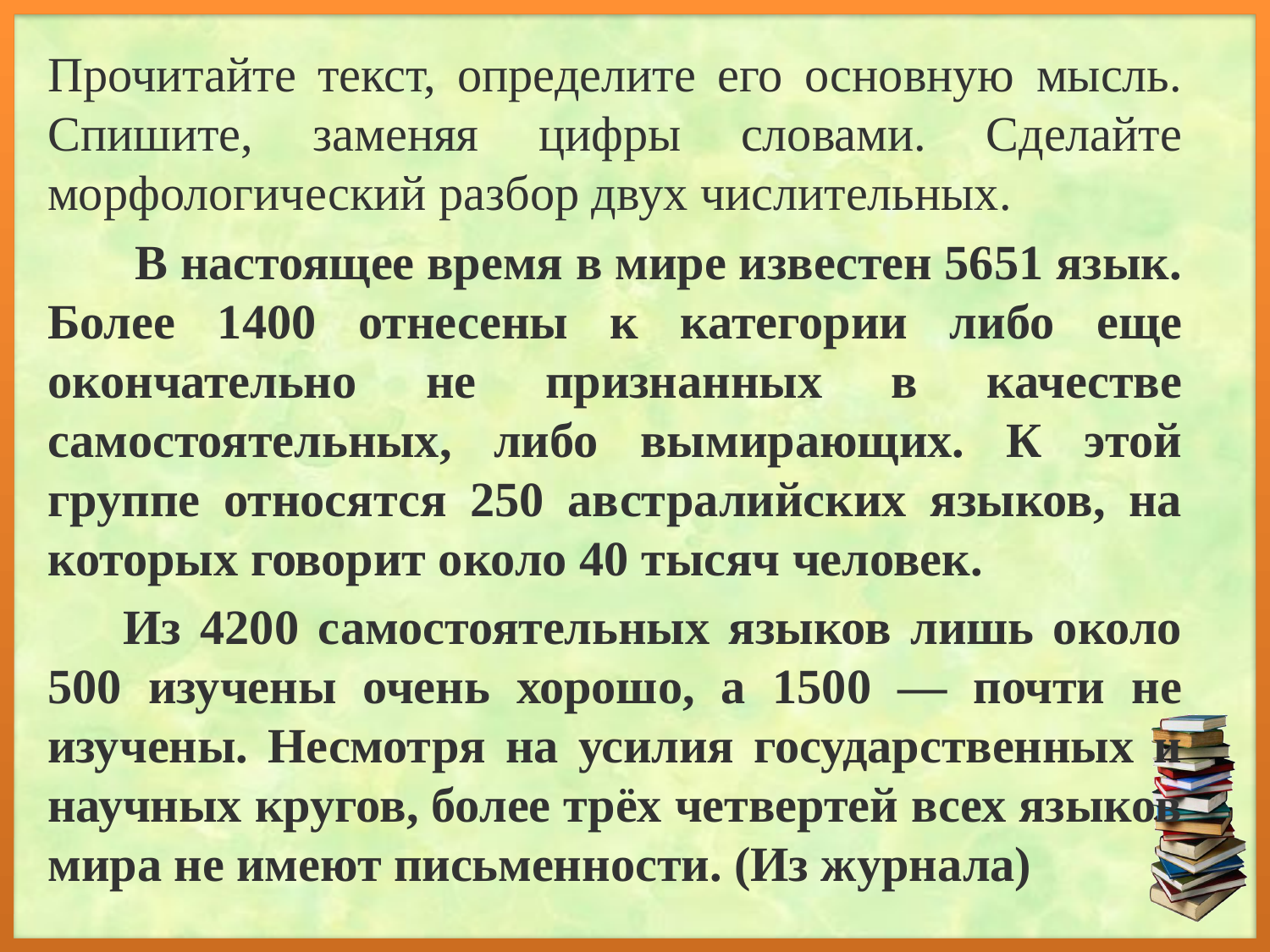

Прочитайте текст, определите его основную мысль. Спишите, заменяя цифры словами. Сделайте морфологический разбор двух числительных.
       В настоящее время в мире известен 5651 язык. Более 1400 отнесены к категории либо еще окончательно не признанных в качестве самостоятельных, либо вымирающих. К этой группе относятся 250 австралийских языков, на которых говорит около 40 тысяч человек.
    Из 4200 самостоятельных языков лишь около 500 изучены очень хорошо, а 1500 ― почти не изучены. Несмотря на усилия государственных и научных кругов, более трёх четвертей всех языков мира не имеют письменности. (Из журнала)